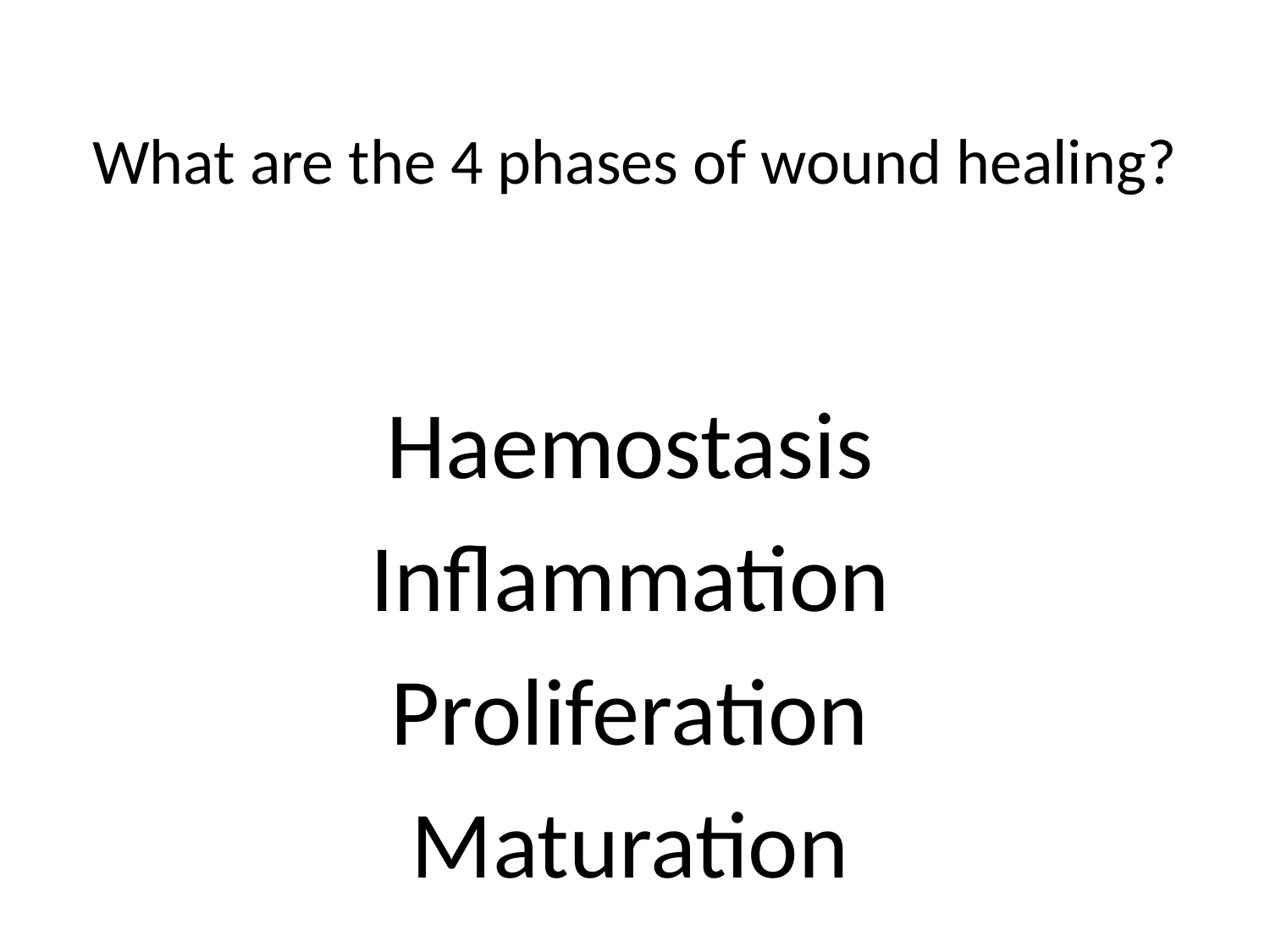

# What are the 4 phases of wound healing?
Haemostasis
Inflammation
Proliferation
Maturation